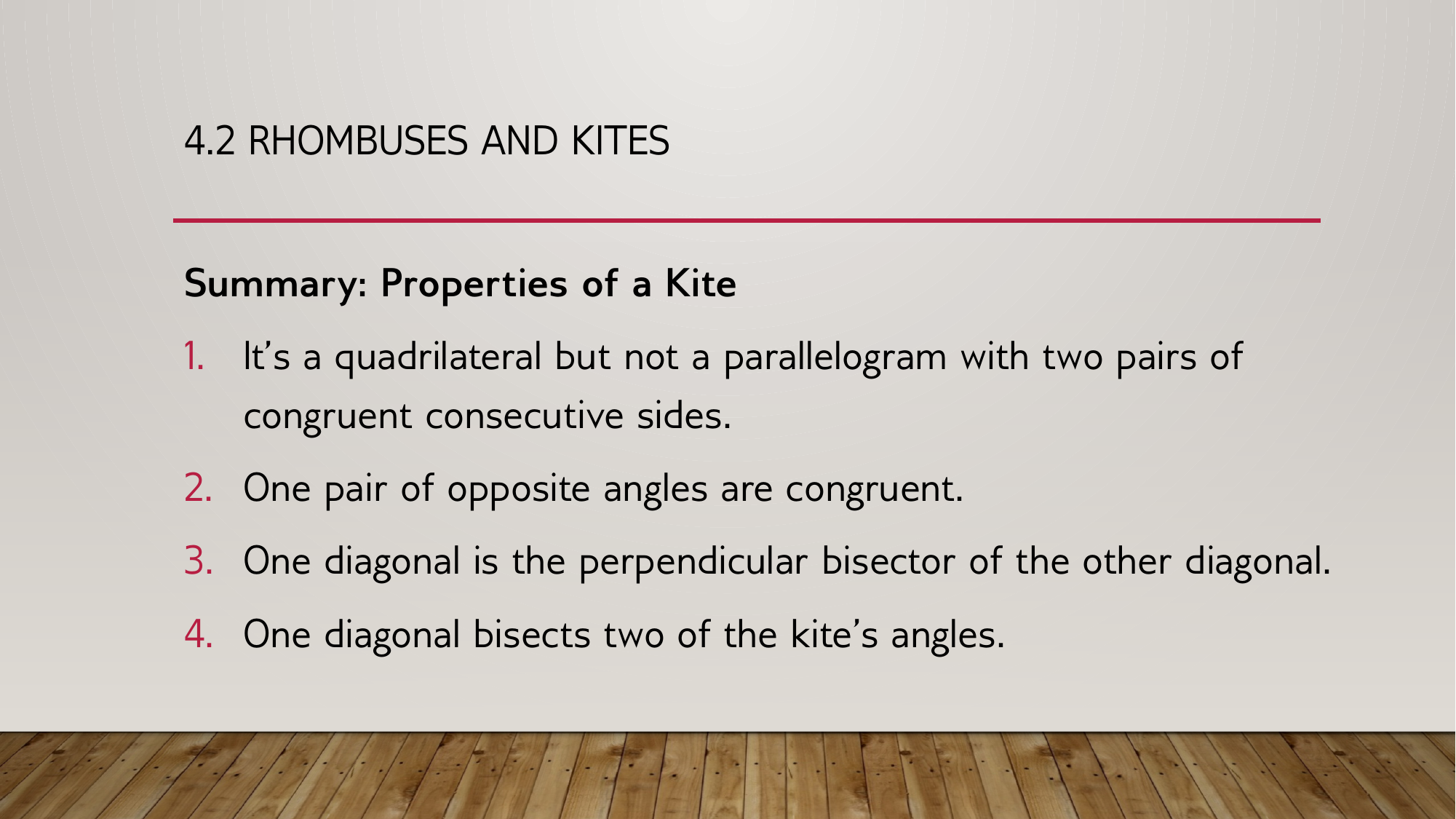

# 4.2 Rhombuses and Kites
Summary: Properties of a Kite
It’s a quadrilateral but not a parallelogram with two pairs of congruent consecutive sides.
One pair of opposite angles are congruent.
One diagonal is the perpendicular bisector of the other diagonal.
One diagonal bisects two of the kite’s angles.